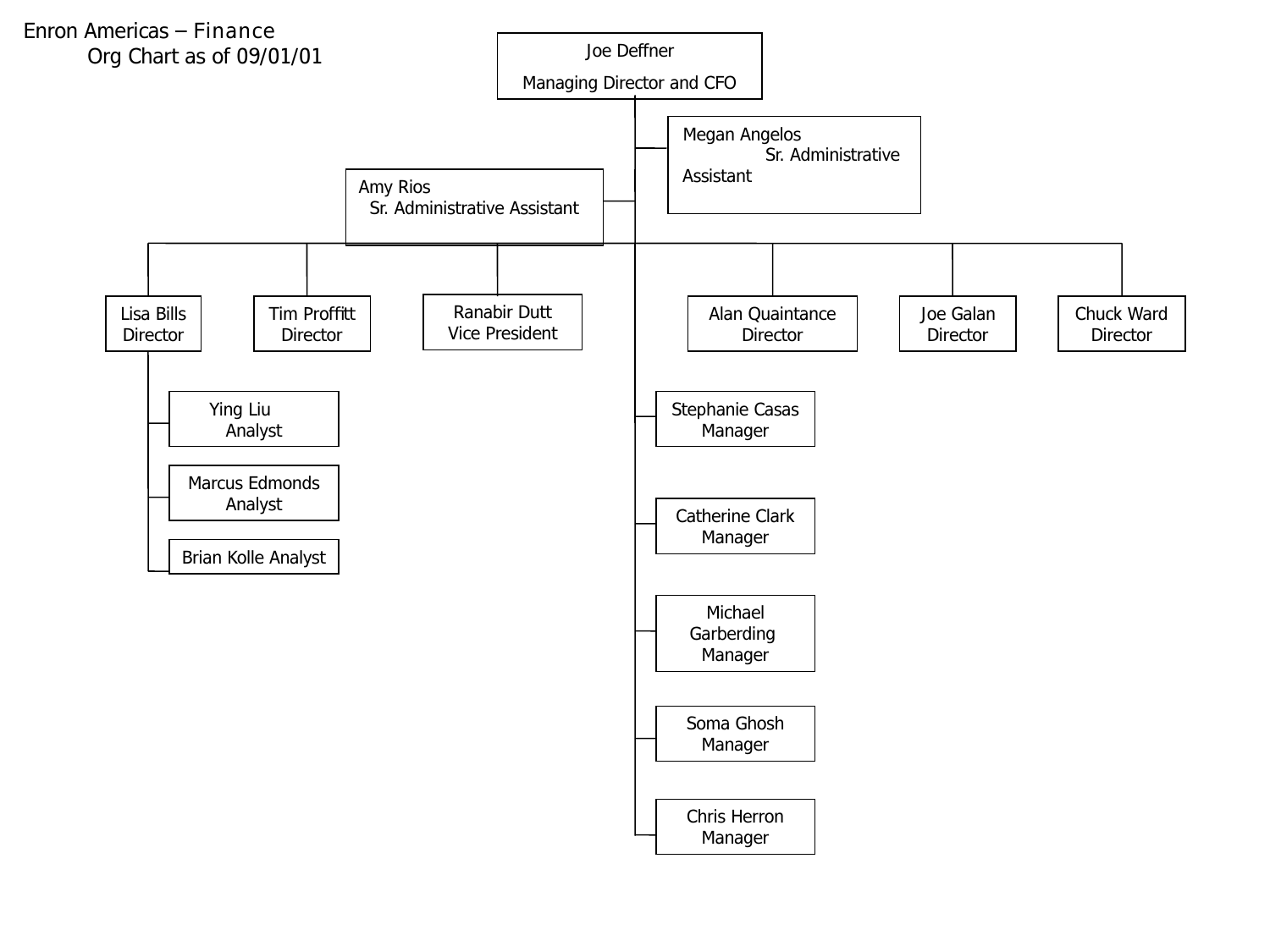

Enron Americas – Finance                  Org Chart as of 09/01/01
Joe Deffner
Managing Director and CFO

Megan Angelos                                  Sr. Administrative Assistant

Amy Rios                                Sr. Administrative Assistant

Ranabir Dutt Vice President
Lisa Bills Director
Tim Proffitt Director
Alan Quaintance Director
Joe Galan Director
Chuck Ward Director

Ying Liu      Analyst

Marcus Edmonds Analyst

Brian Kolle Analyst

Stephanie Casas Manager

Catherine Clark Manager

Michael Garberding  Manager

Soma Ghosh Manager

Chris Herron Manager